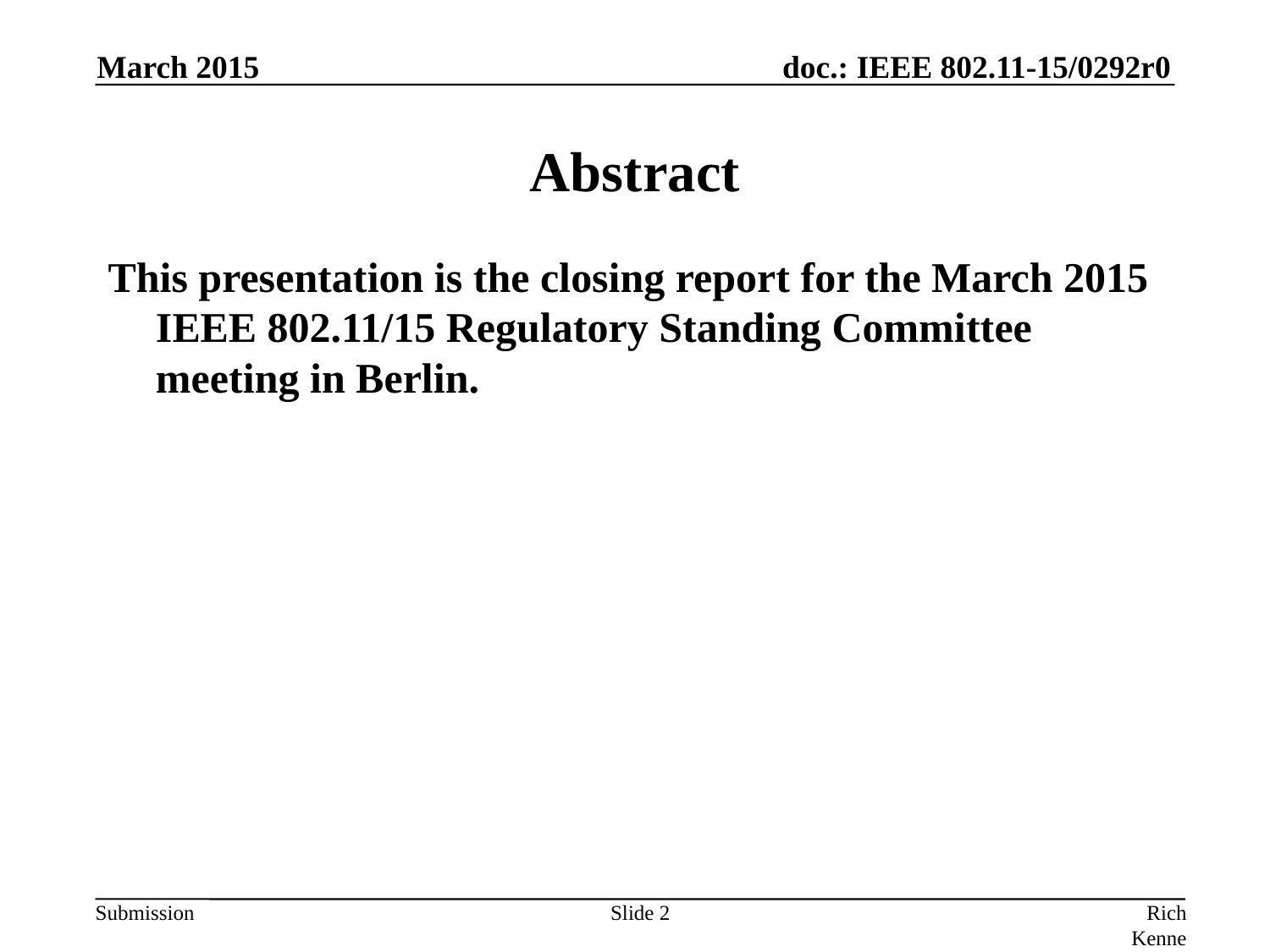

March 2015
# Abstract
This presentation is the closing report for the March 2015 IEEE 802.11/15 Regulatory Standing Committee meeting in Berlin.
Slide 2
Rich Kennedy, MediaTek